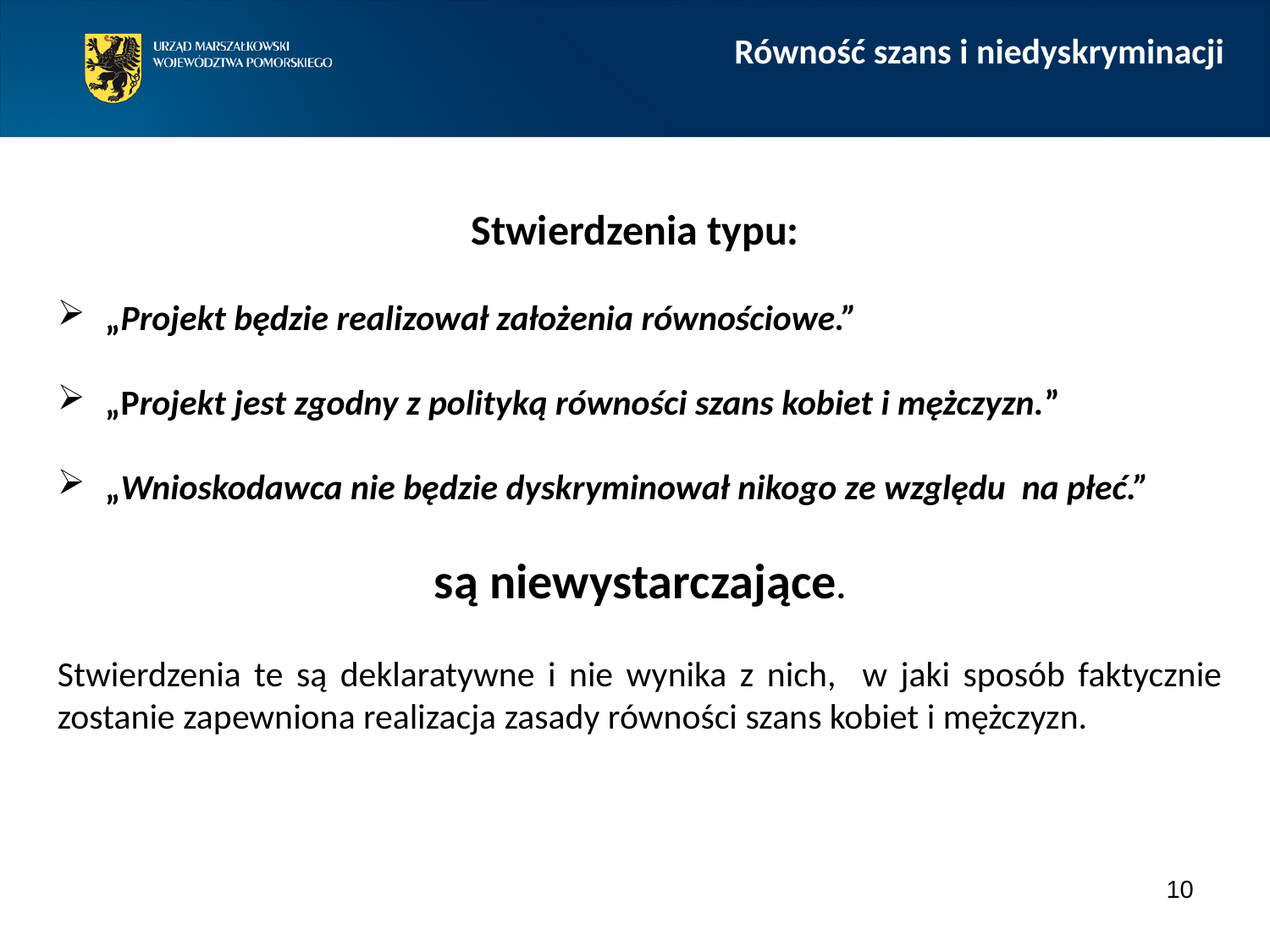

Równość szans i niedyskryminacji
Stwierdzenia typu:

 „Projekt będzie realizował założenia równościowe.”

 „Projekt jest zgodny z polityką równości szans kobiet i mężczyzn.”

 „Wnioskodawca nie będzie dyskryminował nikogo ze względu  na płeć.”

są niewystarczające.

Stwierdzenia te są deklaratywne i nie wynika z nich,  w jaki sposób faktycznie zostanie zapewniona realizacja zasady równości szans kobiet i mężczyzn.
10